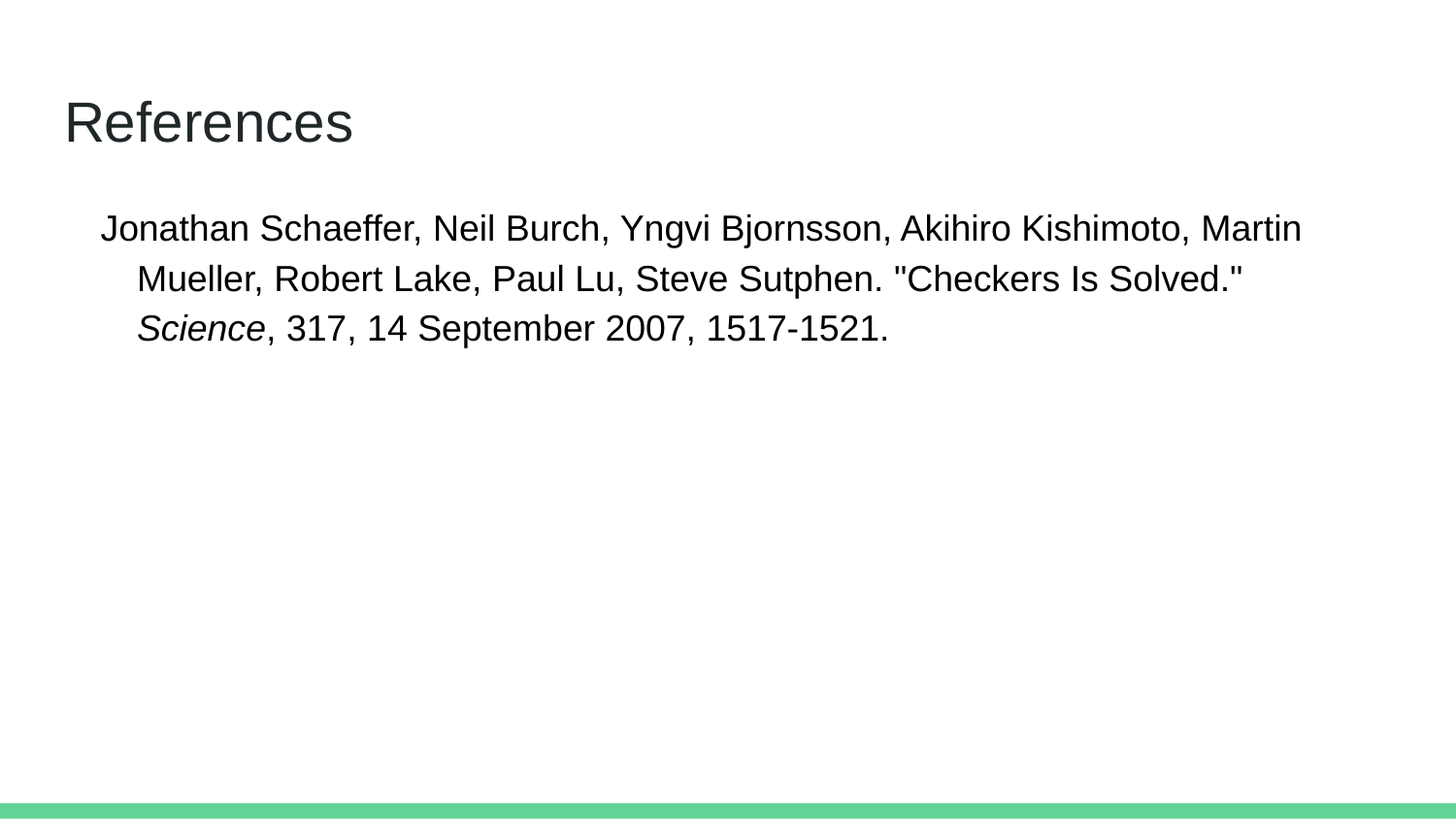

# References
Jonathan Schaeffer, Neil Burch, Yngvi Bjornsson, Akihiro Kishimoto, Martin Mueller, Robert Lake, Paul Lu, Steve Sutphen. "Checkers Is Solved." Science, 317, 14 September 2007, 1517-1521.